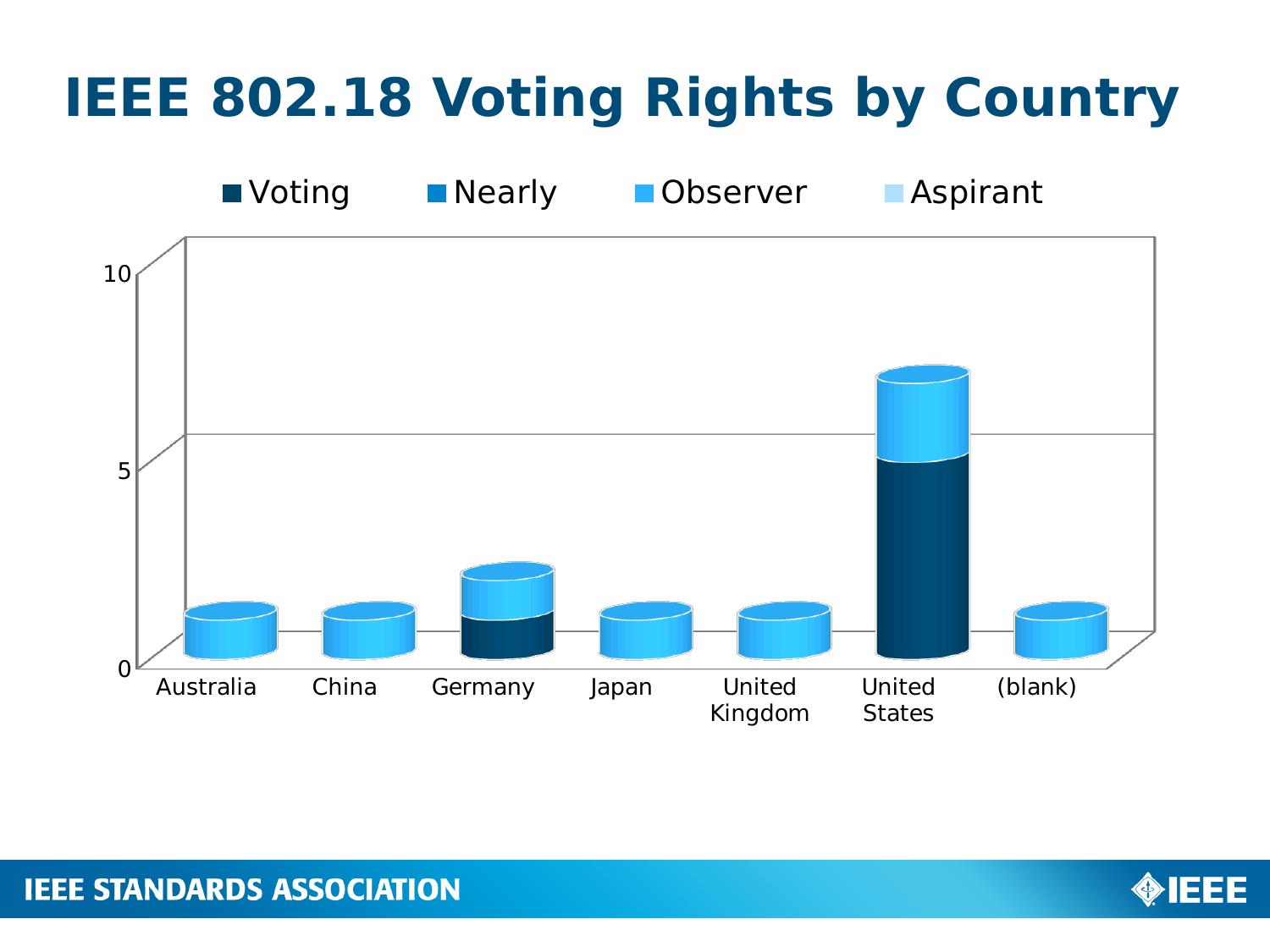

# IEEE 802.18 Voting Rights by Country

[unsupported chart]

9